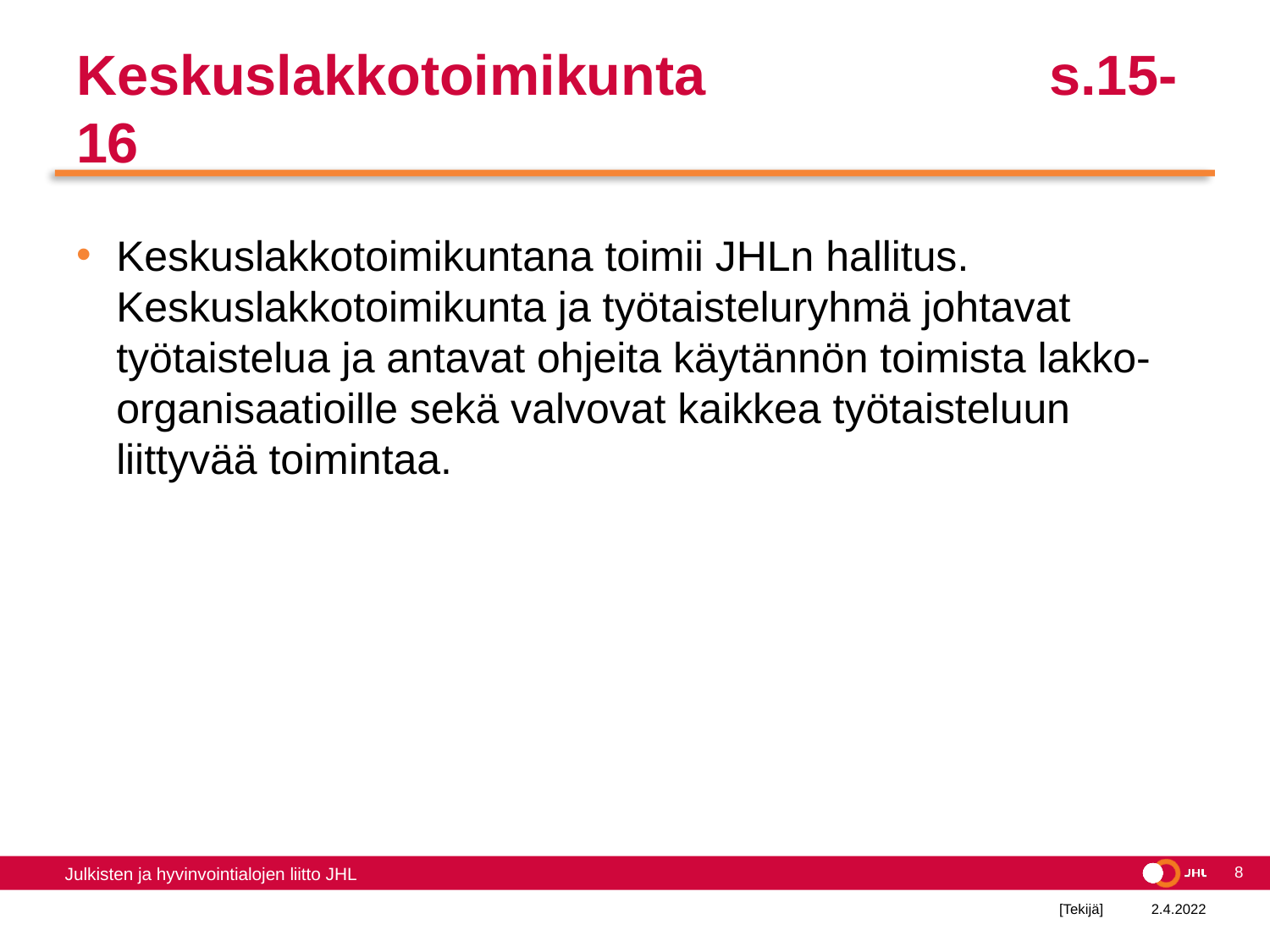

# Keskuslakkotoimikunta                      s.15-16
Keskuslakkotoimikuntana toimii JHLn hallitus. Keskuslakkotoimikunta ja työtaisteluryhmä johtavat työtaistelua ja antavat ohjeita käytännön toimista lakko-organisaatioille sekä valvovat kaikkea työtaisteluun liittyvää toimintaa.

8
[Tekijä]
2.4.2022